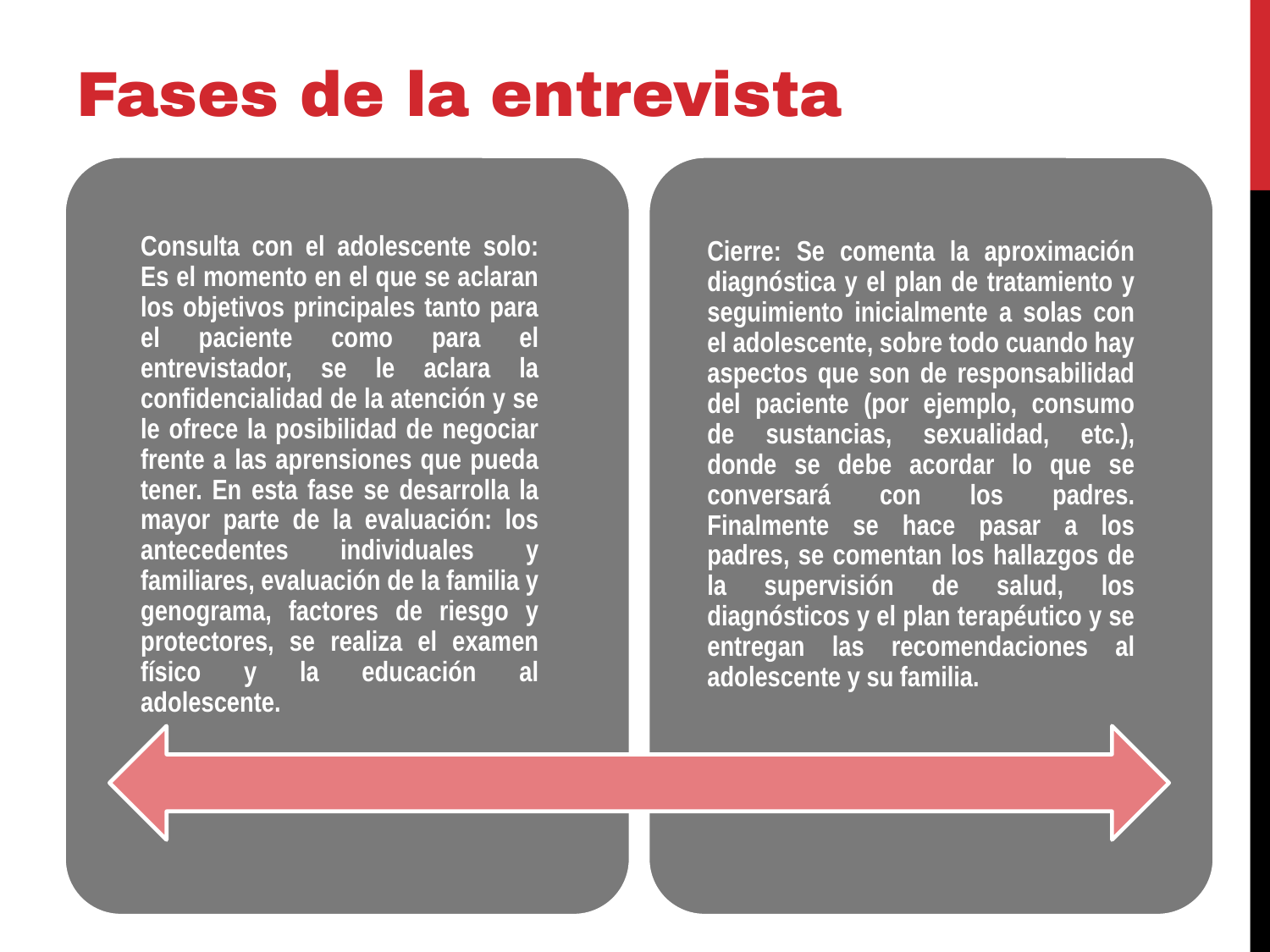

# Fases de la entrevista

Cierre: Se comenta la aproximación diagnóstica y el plan de tratamiento y seguimiento inicialmente a solas con el adolescente, sobre todo cuando hay aspectos que son de responsabilidad del paciente (por ejemplo, consumo de sustancias, sexualidad, etc.), donde se debe acordar lo que se conversará con los padres. Finalmente se hace pasar a los padres, se comentan los hallazgos de la supervisión de salud, los diagnósticos y el plan terapéutico y se entregan las recomendaciones al adolescente y su familia.
Consulta con el adolescente solo: Es el momento en el que se aclaran los objetivos principales tanto para el paciente como para el entrevistador, se le aclara la confidencialidad de la atención y se le ofrece la posibilidad de negociar frente a las aprensiones que pueda tener. En esta fase se desarrolla la mayor parte de la evaluación: los antecedentes individuales y familiares, evaluación de la familia y genograma, factores de riesgo y protectores, se realiza el examen físico y la educación al adolescente.